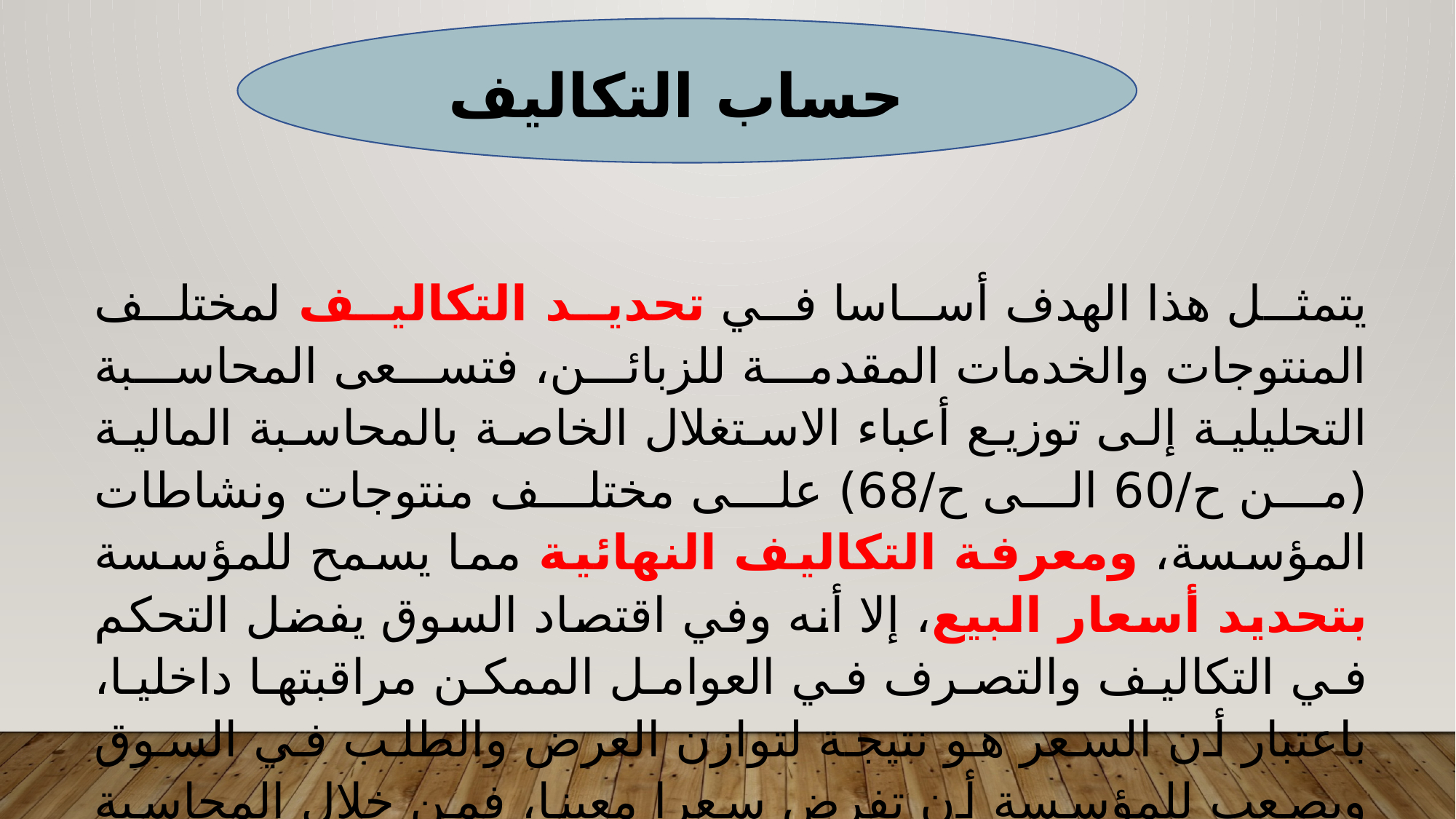

حساب التكاليف
يتمثل هذا الهدف أساسا في تحديد التكاليف لمختلف المنتوجات والخدمات المقدمة للزبائن، فتسعى المحاسبة التحليلية إلى توزيع أعباء الاستغلال الخاصة بالمحاسبة المالية (من ح/60 الى ح/68) على مختلف منتوجات ونشاطات المؤسسة، ومعرفة التكاليف النهائية مما يسمح للمؤسسة بتحديد أسعار البيع، إلا أنه وفي اقتصاد السوق يفضل التحكم في التكاليف والتصرف في العوامل الممكن مراقبتها داخليا، باعتبار أن السعر هو نتيجة لتوازن العرض والطلب في السوق ويصعب للمؤسسة أن تفرض سعرا معينا، فمن خلال المحاسبة التحليلية يتم إعادة تقييم مفصل لبعض عناصر الميزانية المتمثلة في المخزونات والتثبيتات المنتجة داخل المؤسسة من هنا نلاحظ أن هدف حساب التكاليف يلتقي مع هدف اتخاذ القرار.